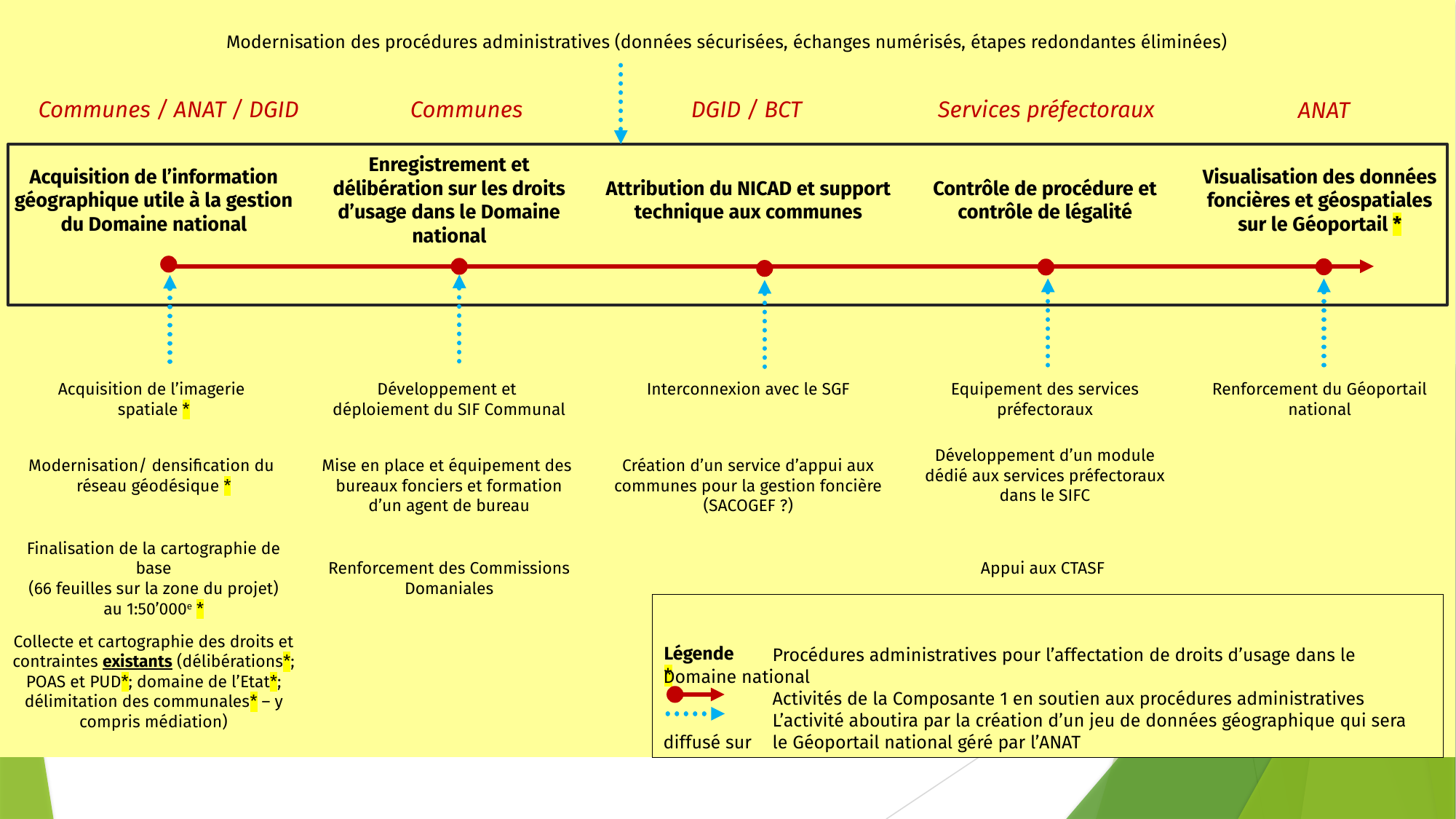

| Modernisation des procédures administratives (données sécurisées, échanges numérisés, étapes redondantes éliminées) |  |  |  |  |
| --- | --- | --- | --- | --- |
| Acquisition de l’information géographique utile à la gestion du Domaine national | Enregistrement et délibération sur les droits d’usage dans le Domaine national | Attribution du NICAD et support technique aux communes | Contrôle de procédure et contrôle de légalité | Visualisation des données foncières et géospatiales sur le Géoportail \* |
| Acquisition de l’imagerie spatiale \* | Développement et déploiement du SIF Communal | Interconnexion avec le SGF | Equipement des services préfectoraux | Renforcement du Géoportail national |
| Modernisation/ densification du réseau géodésique \* | Mise en place et équipement des bureaux fonciers et formation d’un agent de bureau | Création d’un service d’appui aux communes pour la gestion foncière (SACOGEF ?) | Développement d’un module dédié aux services préfectoraux dans le SIFC |  |
| Finalisation de la cartographie de base (66 feuilles sur la zone du projet) au 1:50’000e \* | Renforcement des Commissions Domaniales |  | Appui aux CTASF |  |
| Collecte et cartographie des droits et contraintes existants (délibérations\*; POAS et PUD\*; domaine de l’Etat\*; délimitation des communales\* – y compris médiation) |  |  |  |  |
Services préfectoraux
DGID / BCT
Communes
Communes / ANAT / DGID
ANAT

	Procédures administratives pour l’affectation de droits d’usage dans le Domaine national
	Activités de la Composante 1 en soutien aux procédures administratives
	L’activité aboutira par la création d’un jeu de données géographique qui sera diffusé sur 	le Géoportail national géré par l’ANAT
Légende
*